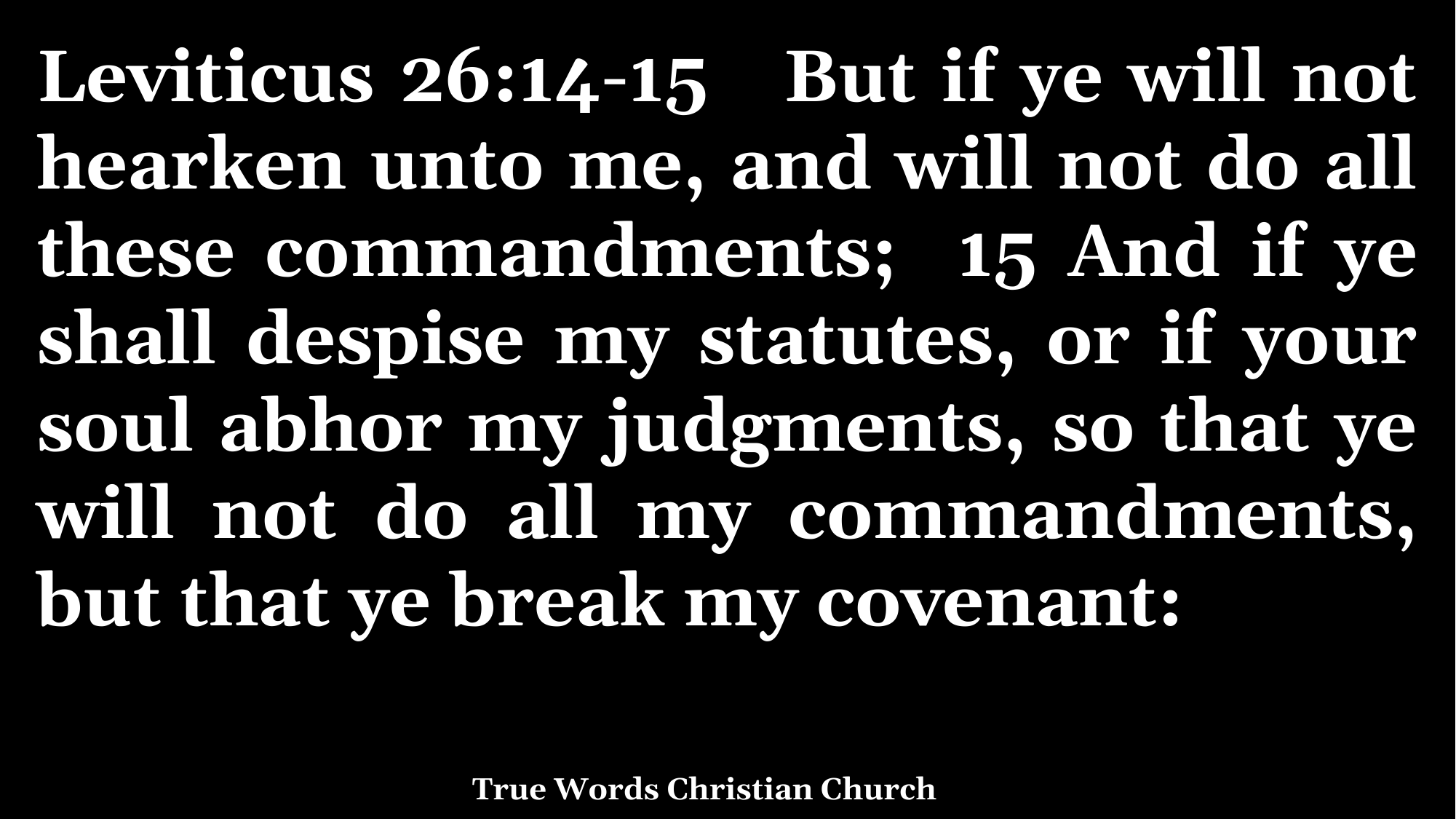

Leviticus 26:14-15   But if ye will not hearken unto me, and will not do all these commandments;  15 And if ye shall despise my statutes, or if your soul abhor my judgments, so that ye will not do all my commandments, but that ye break my covenant:
True Words Christian Church